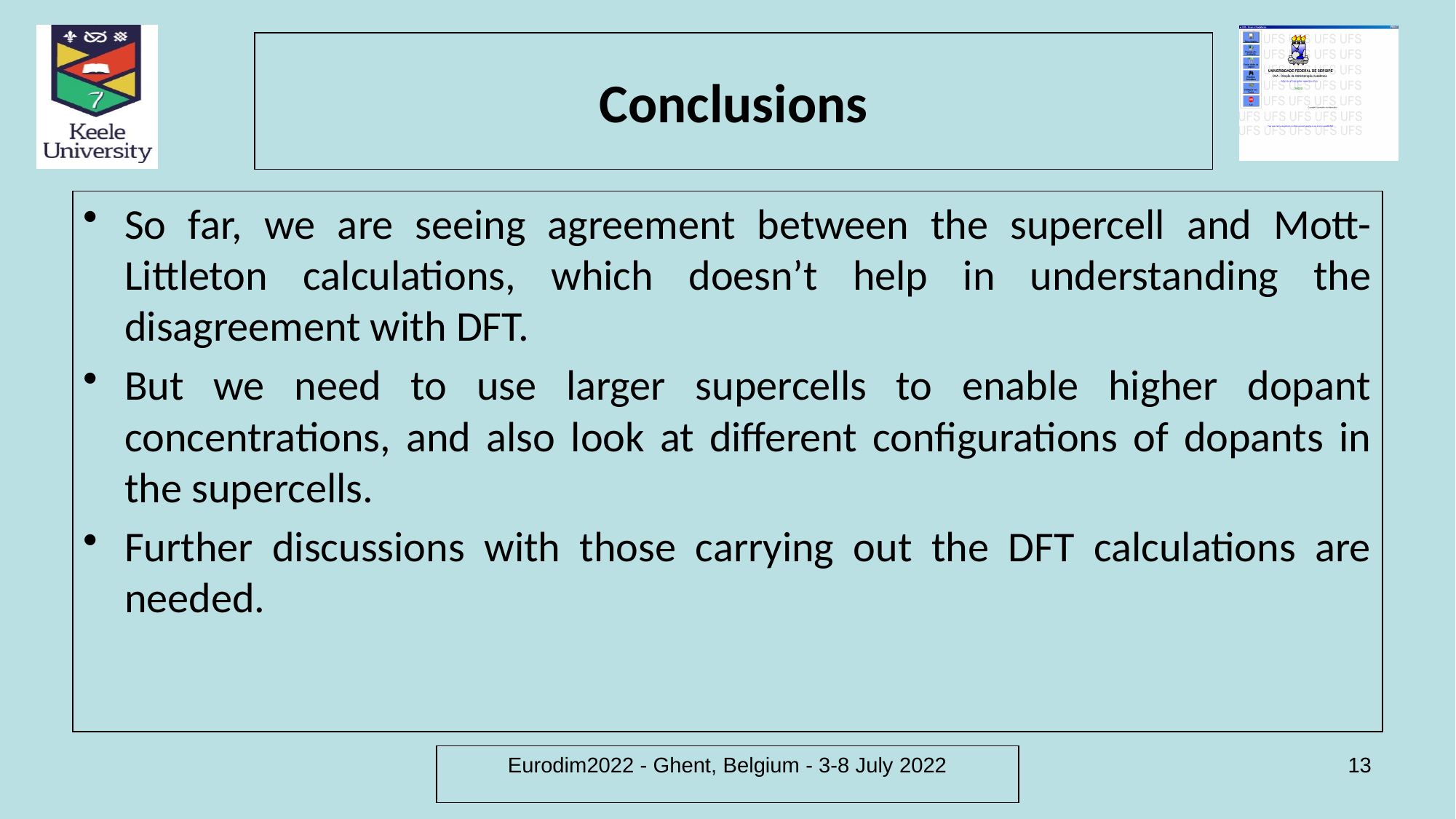

# Conclusions
So far, we are seeing agreement between the supercell and Mott-Littleton calculations, which doesn’t help in understanding the disagreement with DFT.
But we need to use larger supercells to enable higher dopant concentrations, and also look at different configurations of dopants in the supercells.
Further discussions with those carrying out the DFT calculations are needed.
Eurodim2022 - Ghent, Belgium - 3-8 July 2022
13